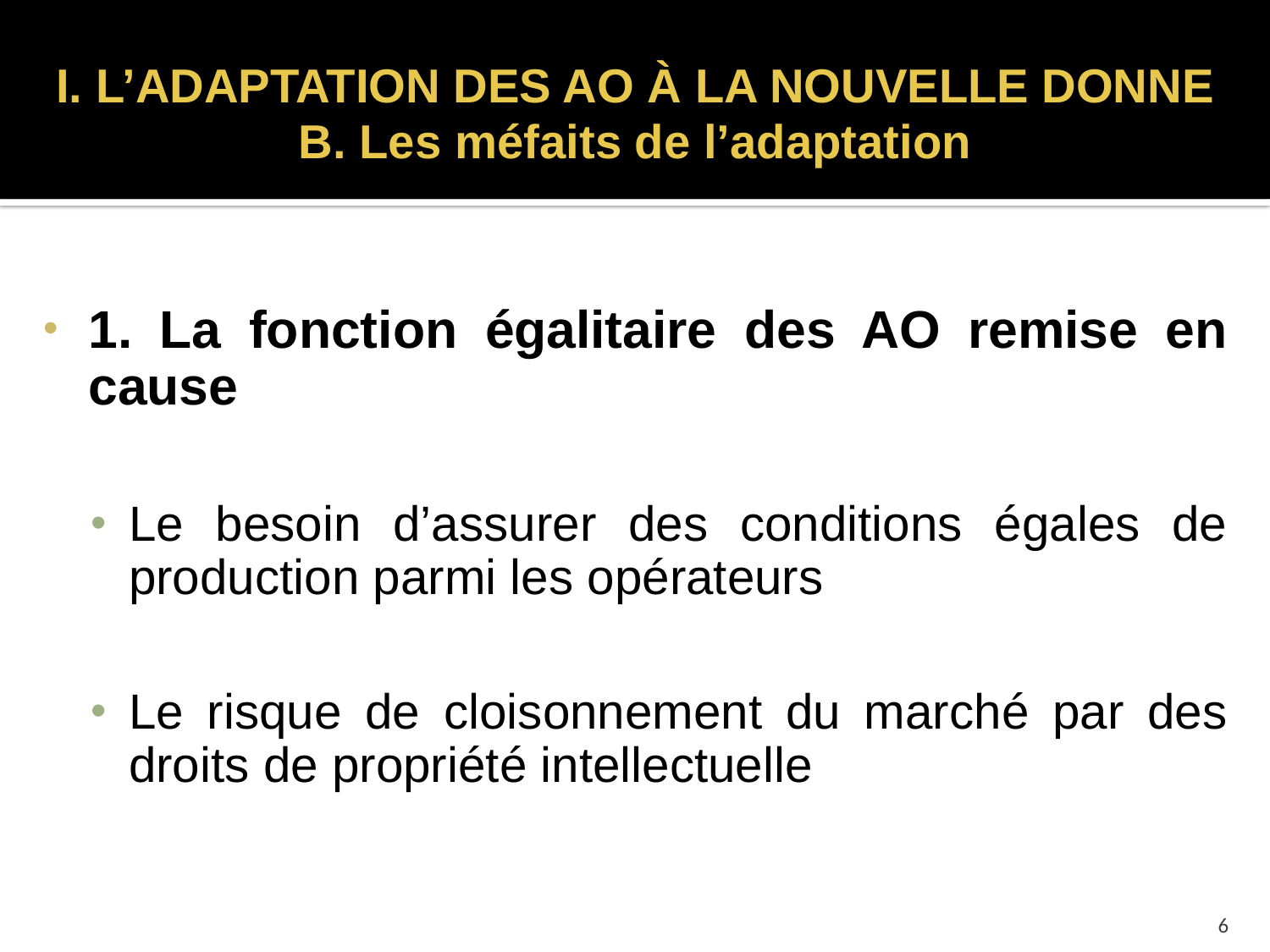

# I. L’ADAPTATION DES AO À LA NOUVELLE DONNE B. Les méfaits de l’adaptation
1. La fonction égalitaire des AO remise en cause

Le besoin d’assurer des conditions égales de production parmi les opérateurs

Le risque de cloisonnement du marché par des droits de propriété intellectuelle

6